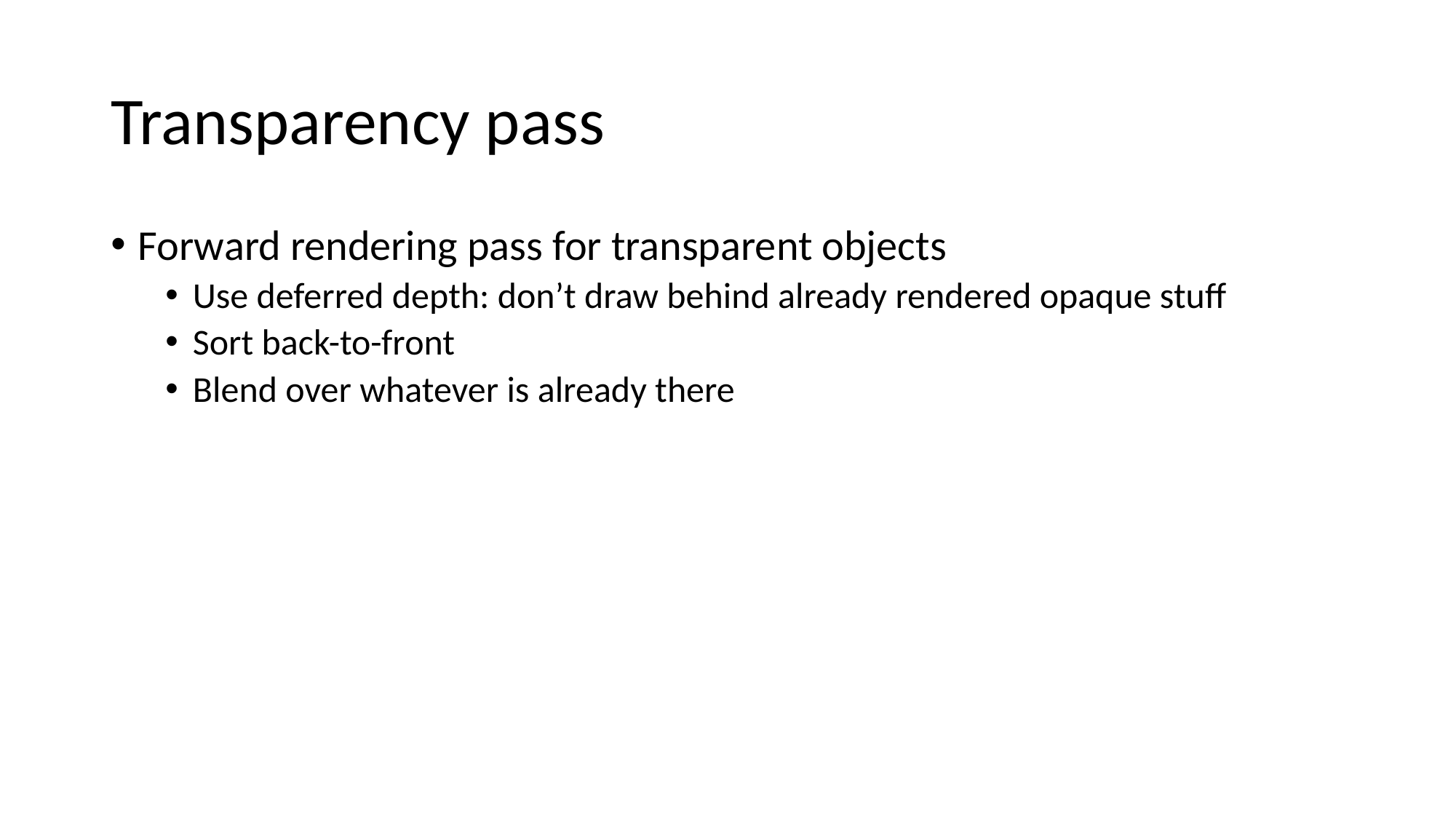

# Transparency pass
Forward rendering pass for transparent objects
Use deferred depth: don’t draw behind already rendered opaque stuff
Sort back-to-front
Blend over whatever is already there